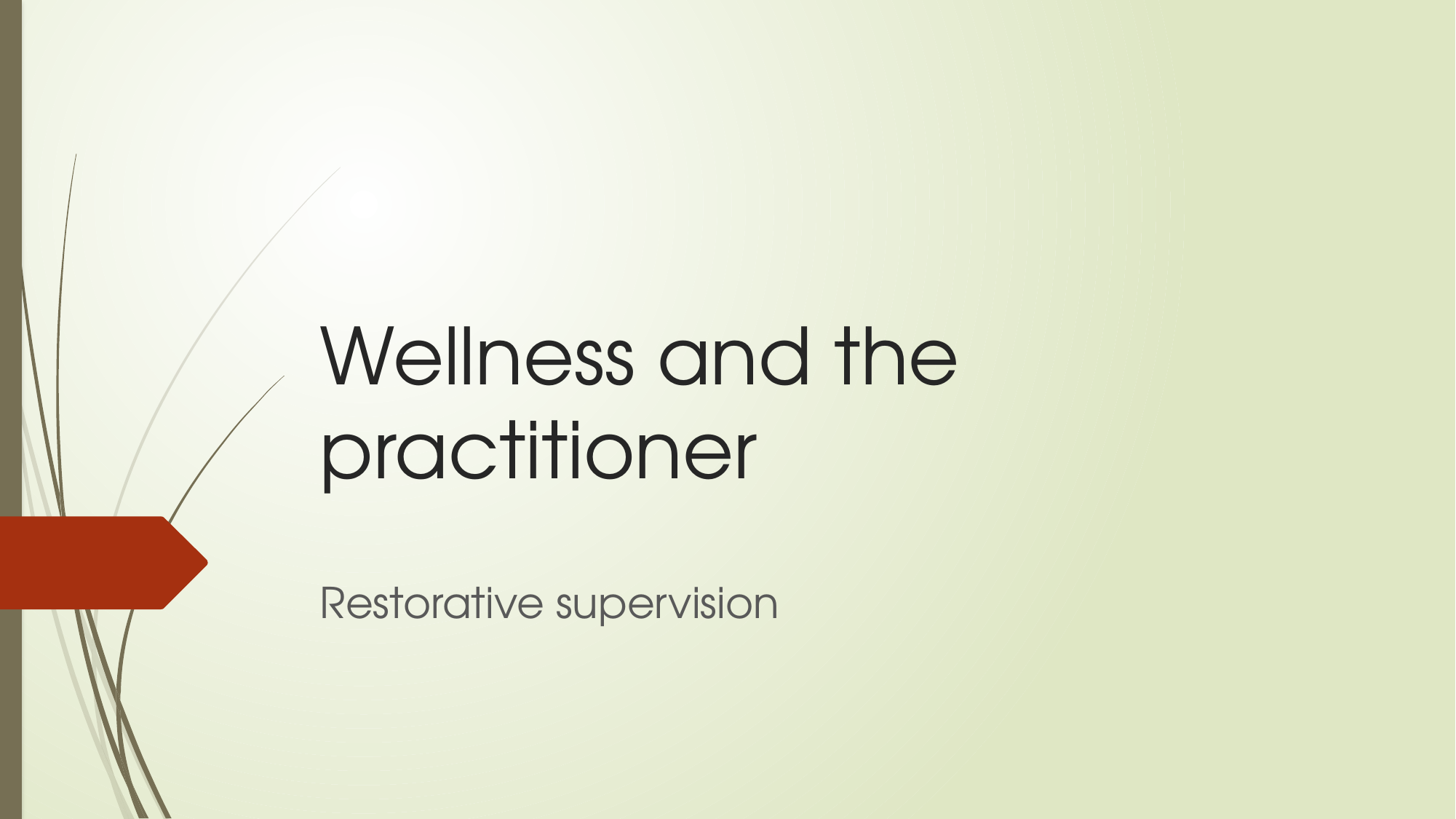

# Wellness and the practitioner
Restorative supervision